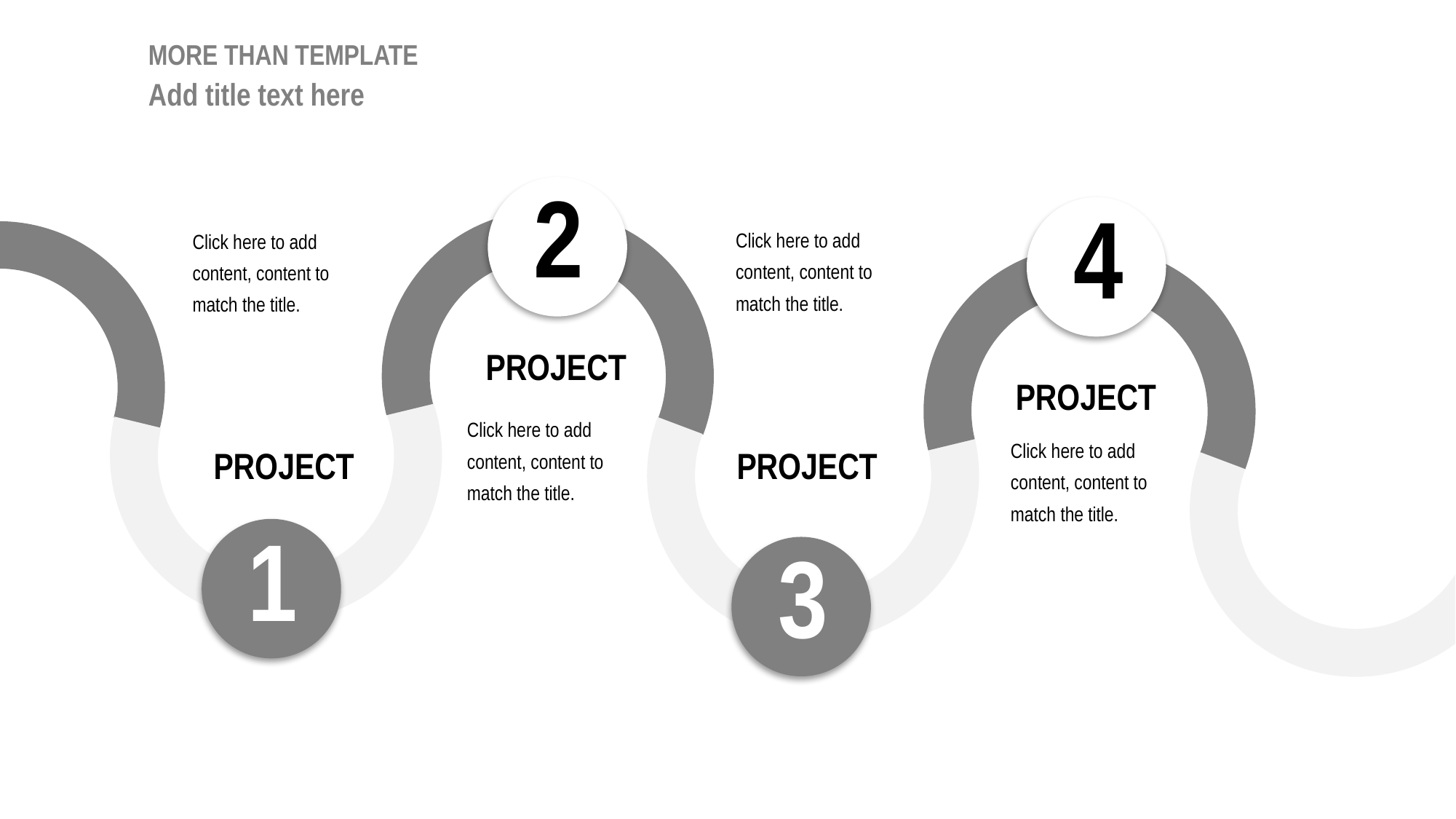

MORE THAN TEMPLATE
Add title text here

2

4

Click here to add content, content to match the title.
Click here to add content, content to match the title.
PROJECT
PROJECT
Click here to add content, content to match the title.
Click here to add content, content to match the title.
PROJECT
PROJECT

1

3